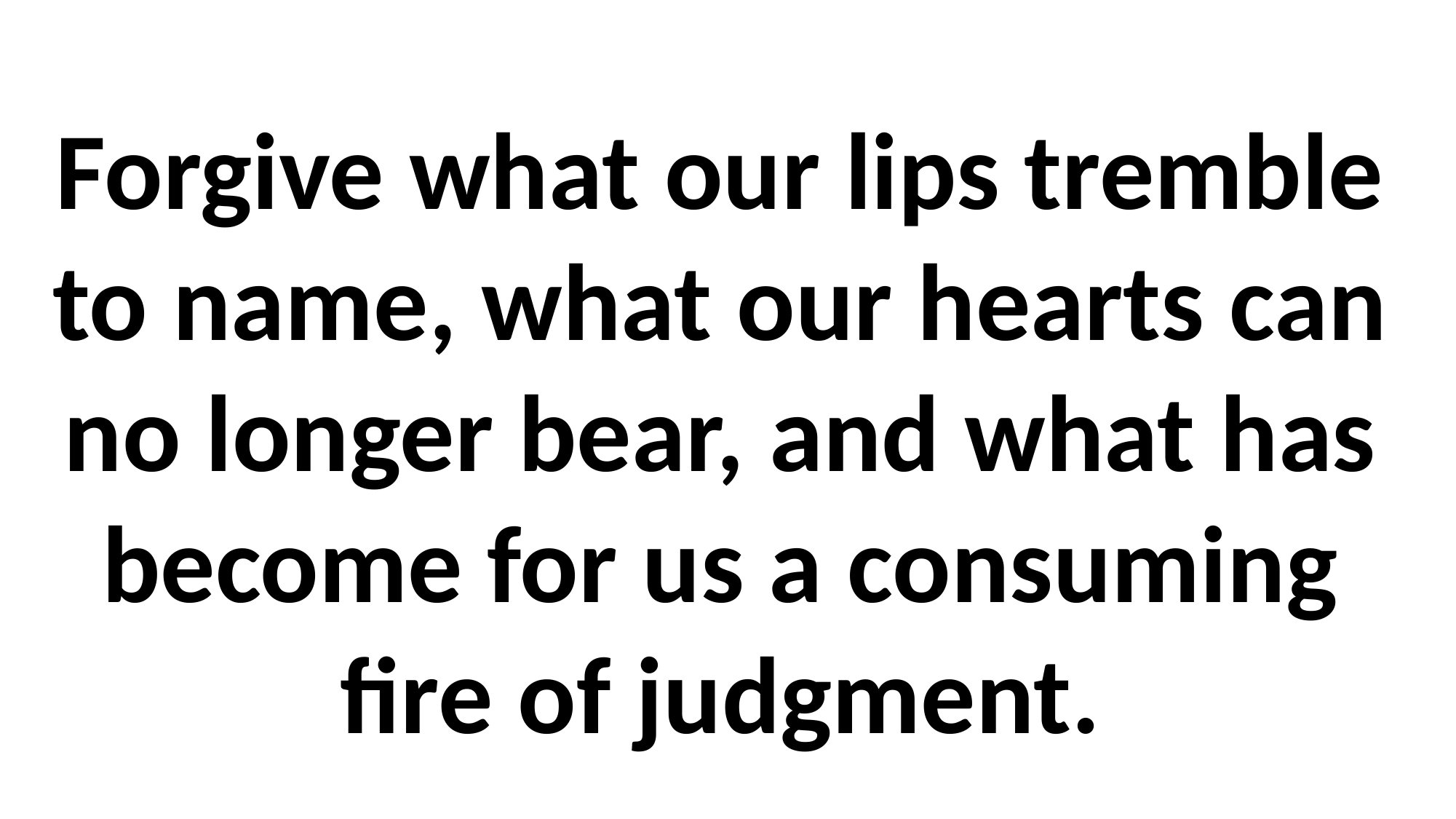

# Forgive what our lips tremble to name, what our hearts can no longer bear, and what has become for us a consuming fire of judgment.